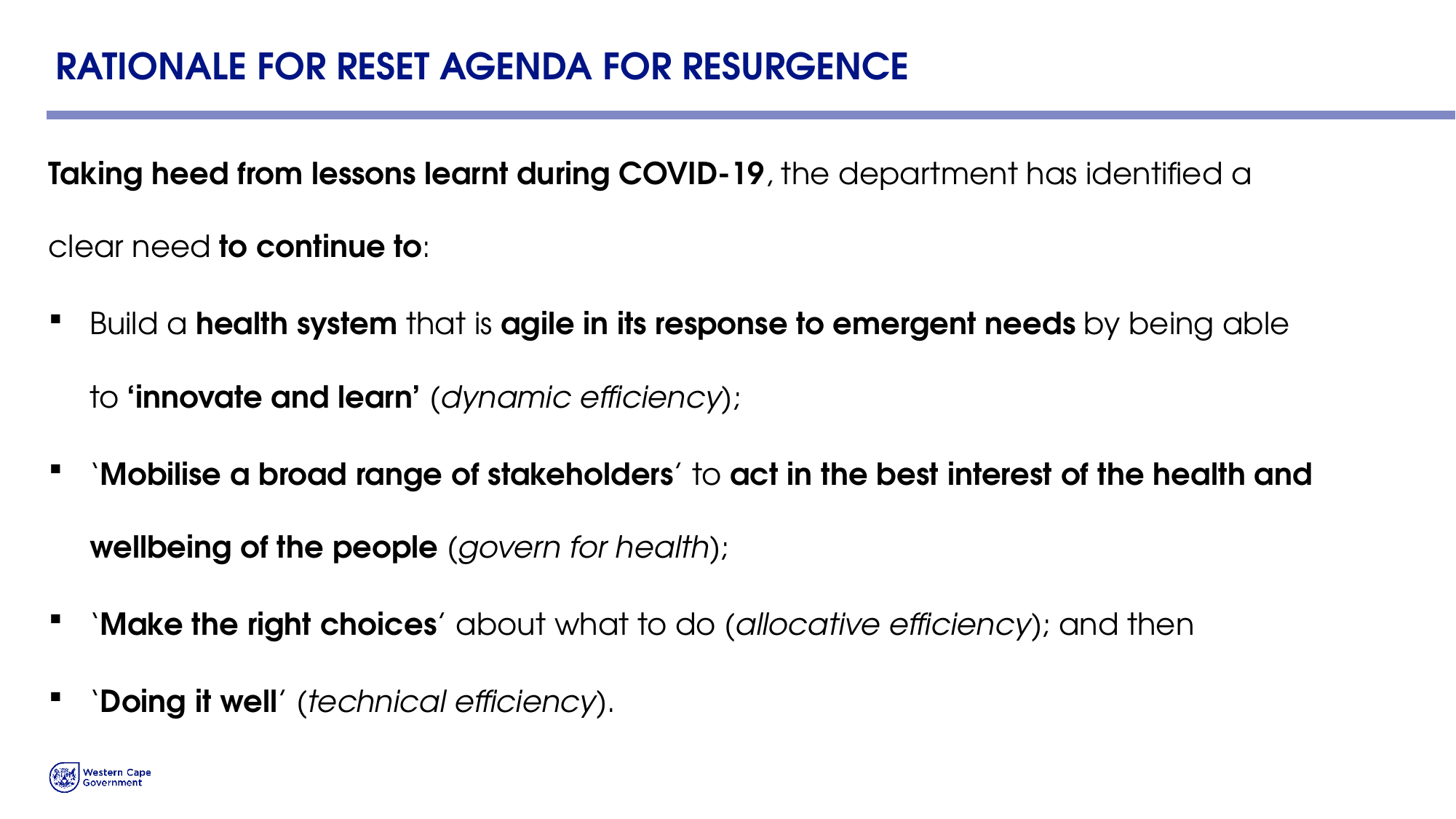

# RATIONALE FOR RESET AGENDA FOR RESURGENCE
Taking heed from lessons learnt during COVID-19, the department has identified a clear need to continue to:
Build a health system that is agile in its response to emergent needs by being able to ‘innovate and learn’ (dynamic efficiency);
‘Mobilise a broad range of stakeholders’ to act in the best interest of the health and wellbeing of the people (govern for health);
‘Make the right choices’ about what to do (allocative efficiency); and then
‘Doing it well’ (technical efficiency).